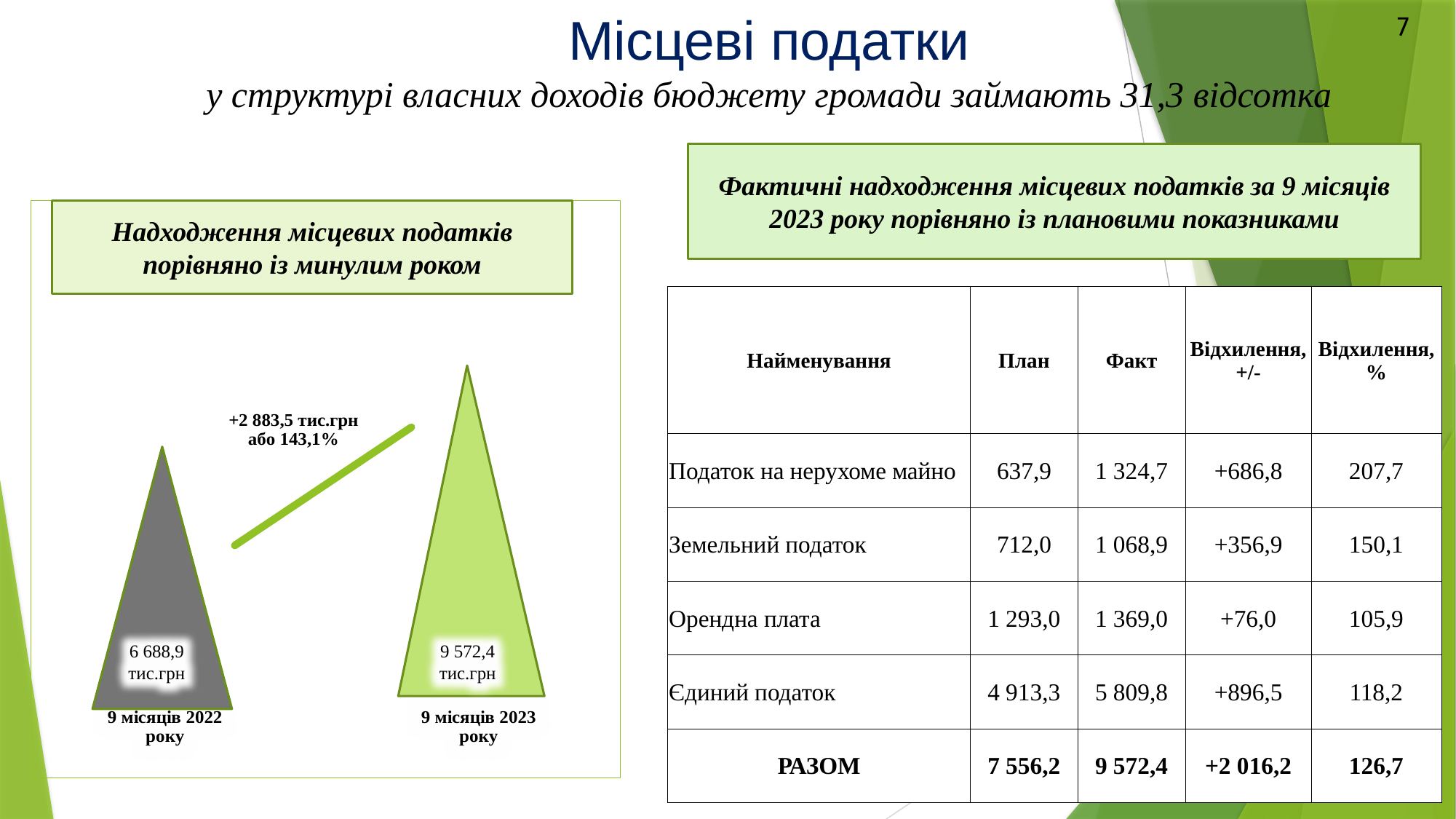

# Місцеві податки у структурі власних доходів бюджету громади займають 31,3 відсотка
7
Фактичні надходження місцевих податків за 9 місяців 2023 року порівняно із плановими показниками

[unsupported chart]

Надходження місцевих податків порівняно із минулим роком
| Найменування | План | Факт | Відхилення, +/- | Відхилення,% |
| --- | --- | --- | --- | --- |
| Податок на нерухоме майно | 637,9 | 1 324,7 | +686,8 | 207,7 |
| Земельний податок | 712,0 | 1 068,9 | +356,9 | 150,1 |
| Орендна плата | 1 293,0 | 1 369,0 | +76,0 | 105,9 |
| Єдиний податок | 4 913,3 | 5 809,8 | +896,5 | 118,2 |
| РАЗОМ | 7 556,2 | 9 572,4 | +2 016,2 | 126,7 |

6 688,9 тис.грн

9 572,4 тис.грн